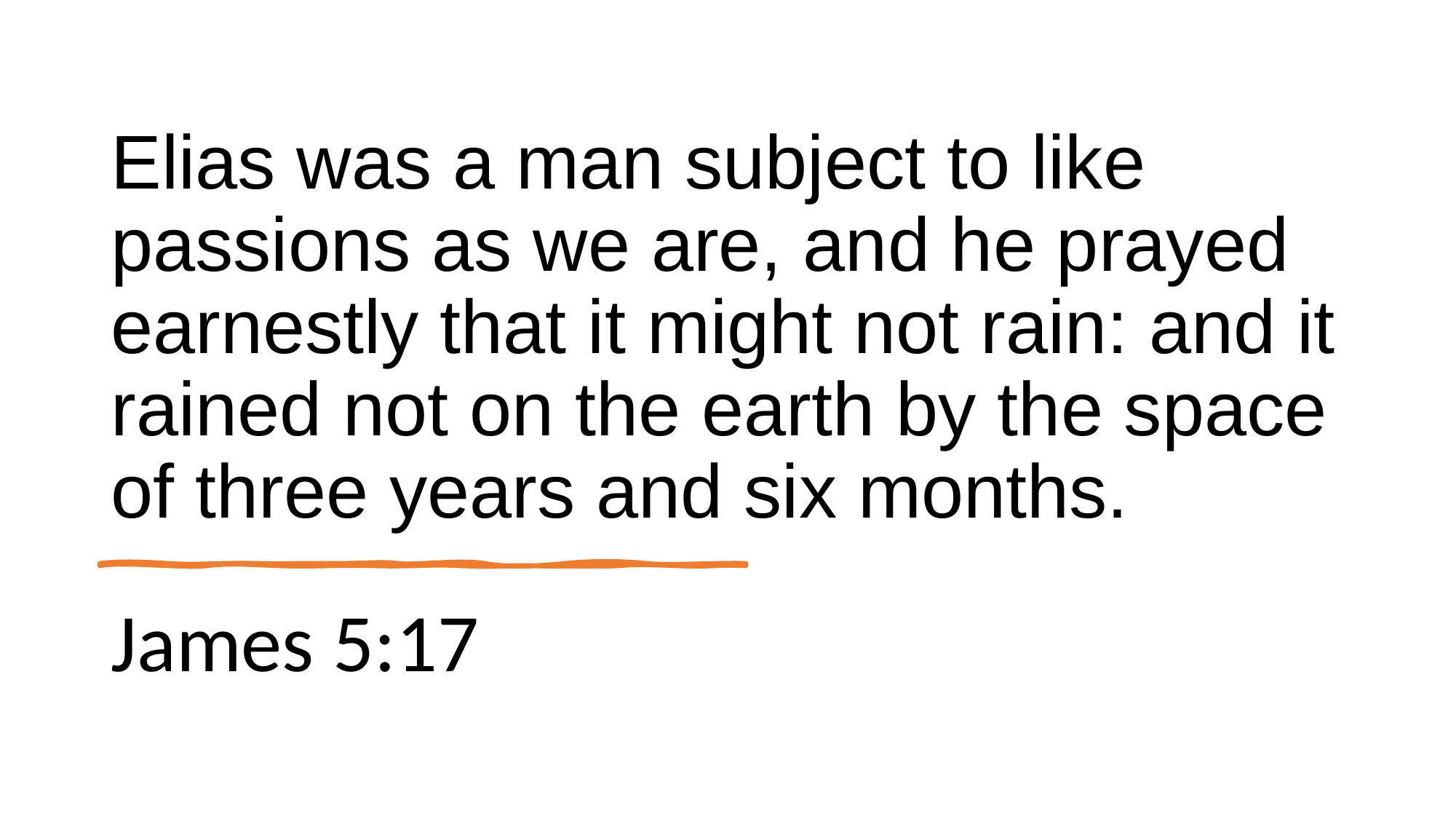

# Elias was a man subject to like passions as we are, and he prayed earnestly that it might not rain: and it rained not on the earth by the space of three years and six months.

James 5:17